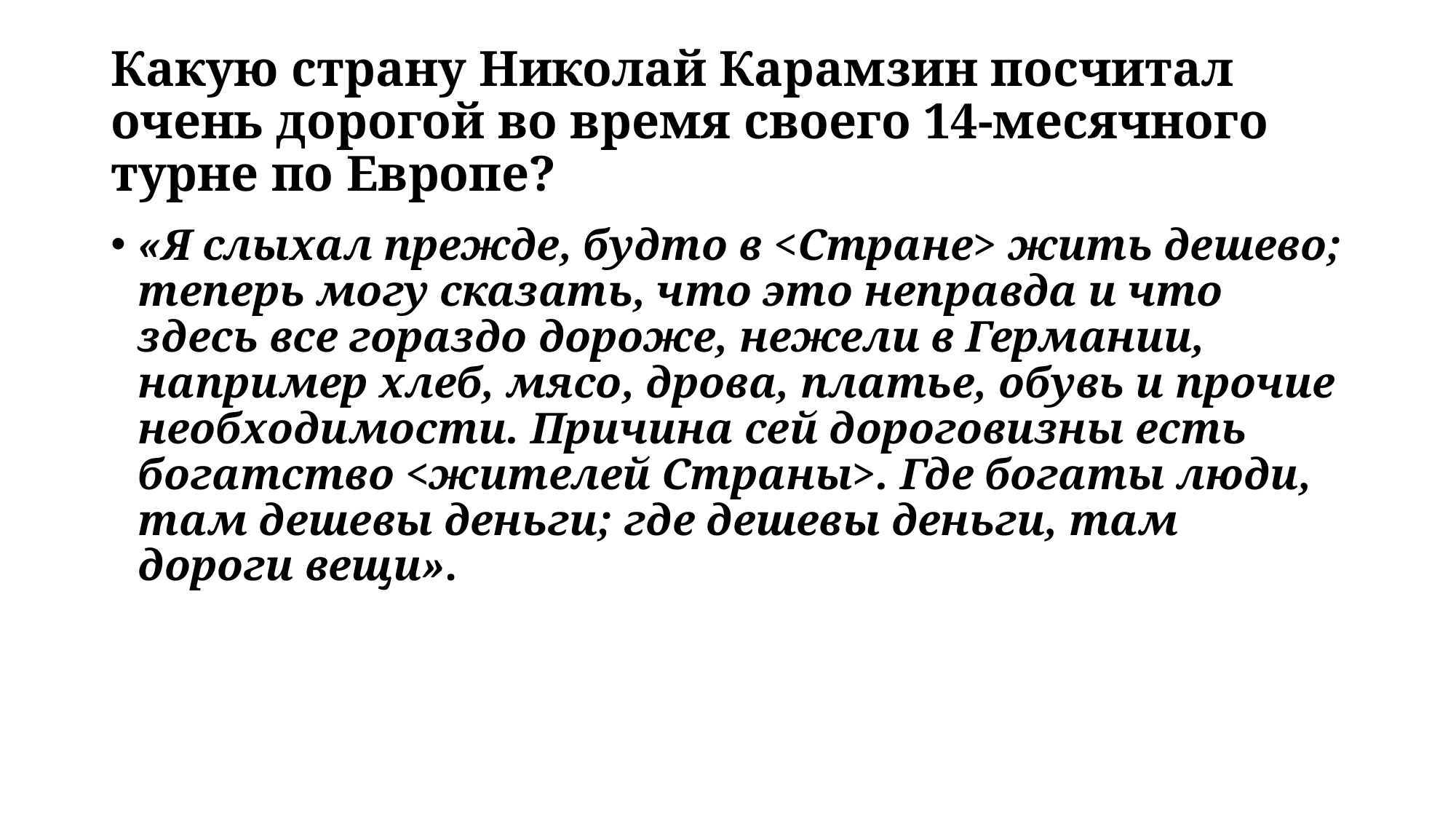

# Какую страну Николай Карамзин посчитал очень дорогой во время своего 14-месячного турне по Европе?
«Я слыхал прежде, будто в <Стране> жить дешево; теперь могу сказать, что это неправда и что здесь все гораздо дороже, нежели в Германии, например хлеб, мясо, дрова, платье, обувь и прочие необходимости. Причина сей дороговизны есть богатство <жителей Страны>. Где богаты люди, там дешевы деньги; где дешевы деньги, там дороги вещи».